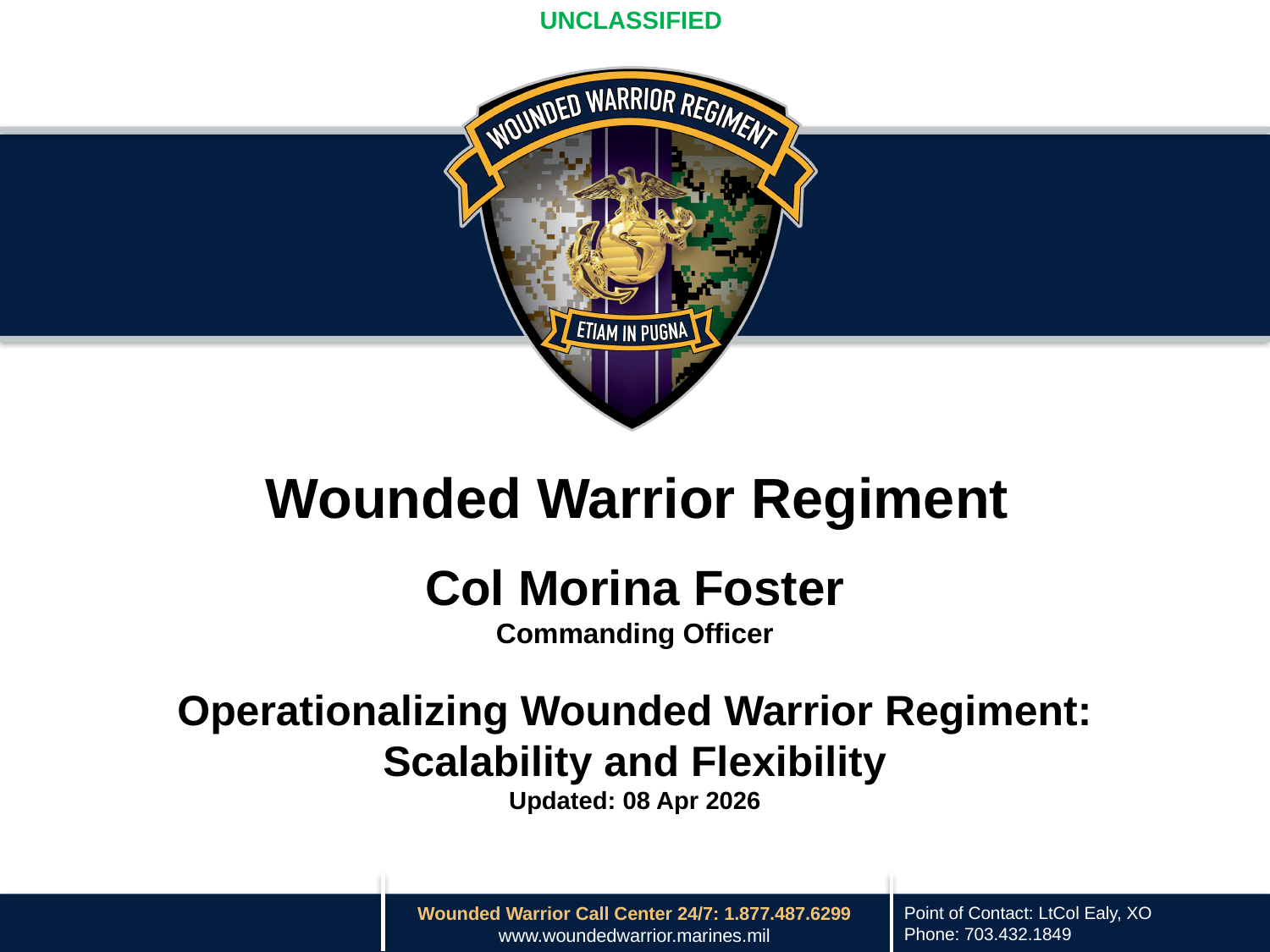

Col Morina Foster
Commanding Officer

Operationalizing Wounded Warrior Regiment:
Scalability and Flexibility
Updated: 08 Apr 2026